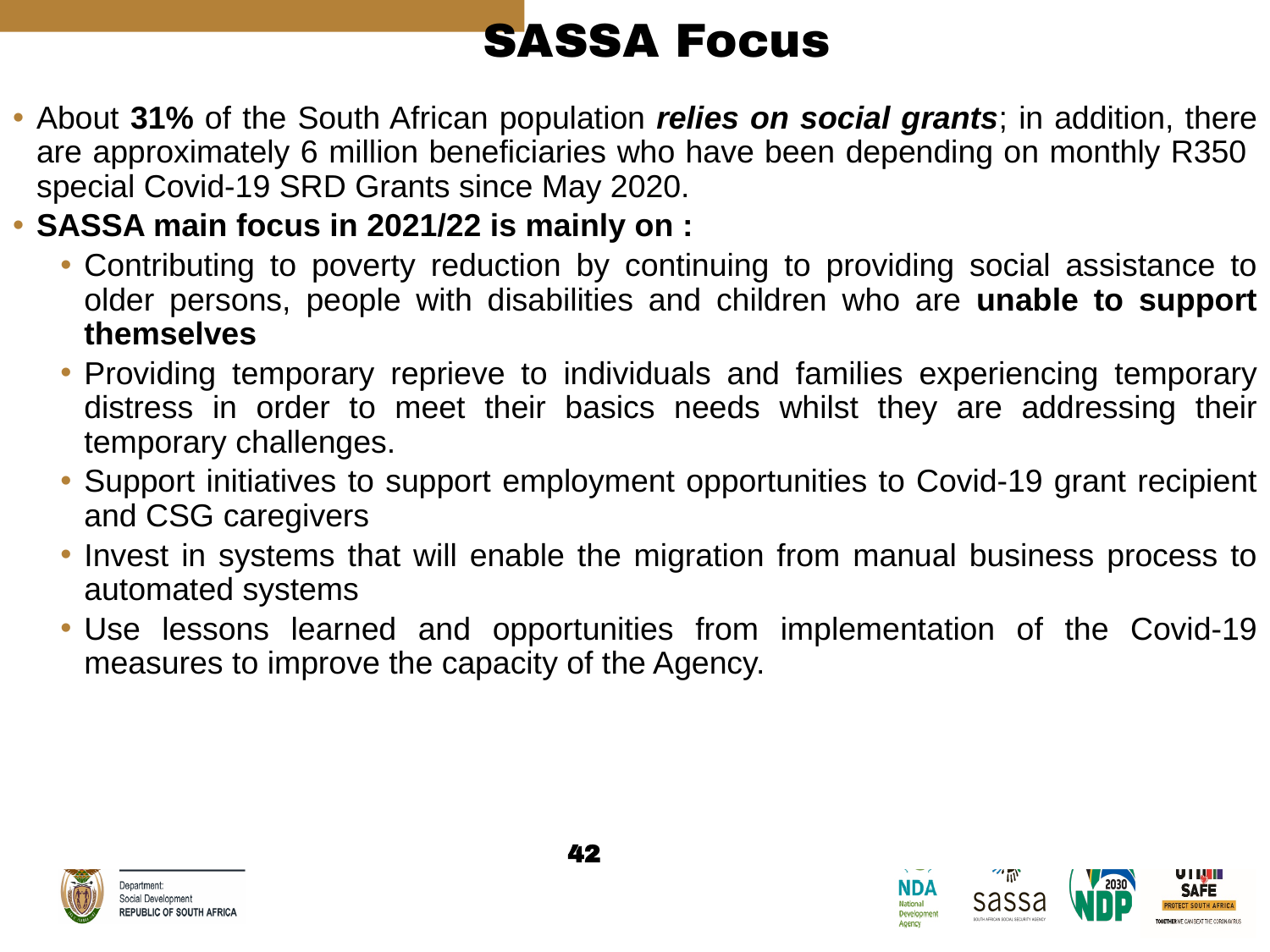

# SASSA Focus
About 31% of the South African population relies on social grants; in addition, there are approximately 6 million beneficiaries who have been depending on monthly R350  special Covid-19 SRD Grants since May 2020.
SASSA main focus in 2021/22 is mainly on :
Contributing to poverty reduction by continuing to providing social assistance to older persons, people with disabilities and children who are unable to support themselves
Providing temporary reprieve to individuals and families experiencing temporary distress in order to meet their basics needs whilst they are addressing their temporary challenges.
Support initiatives to support employment opportunities to Covid-19 grant recipient and CSG caregivers
Invest in systems that will enable the migration from manual business process to automated systems
Use lessons learned and opportunities from implementation of the Covid-19 measures to improve the capacity of the Agency.
42